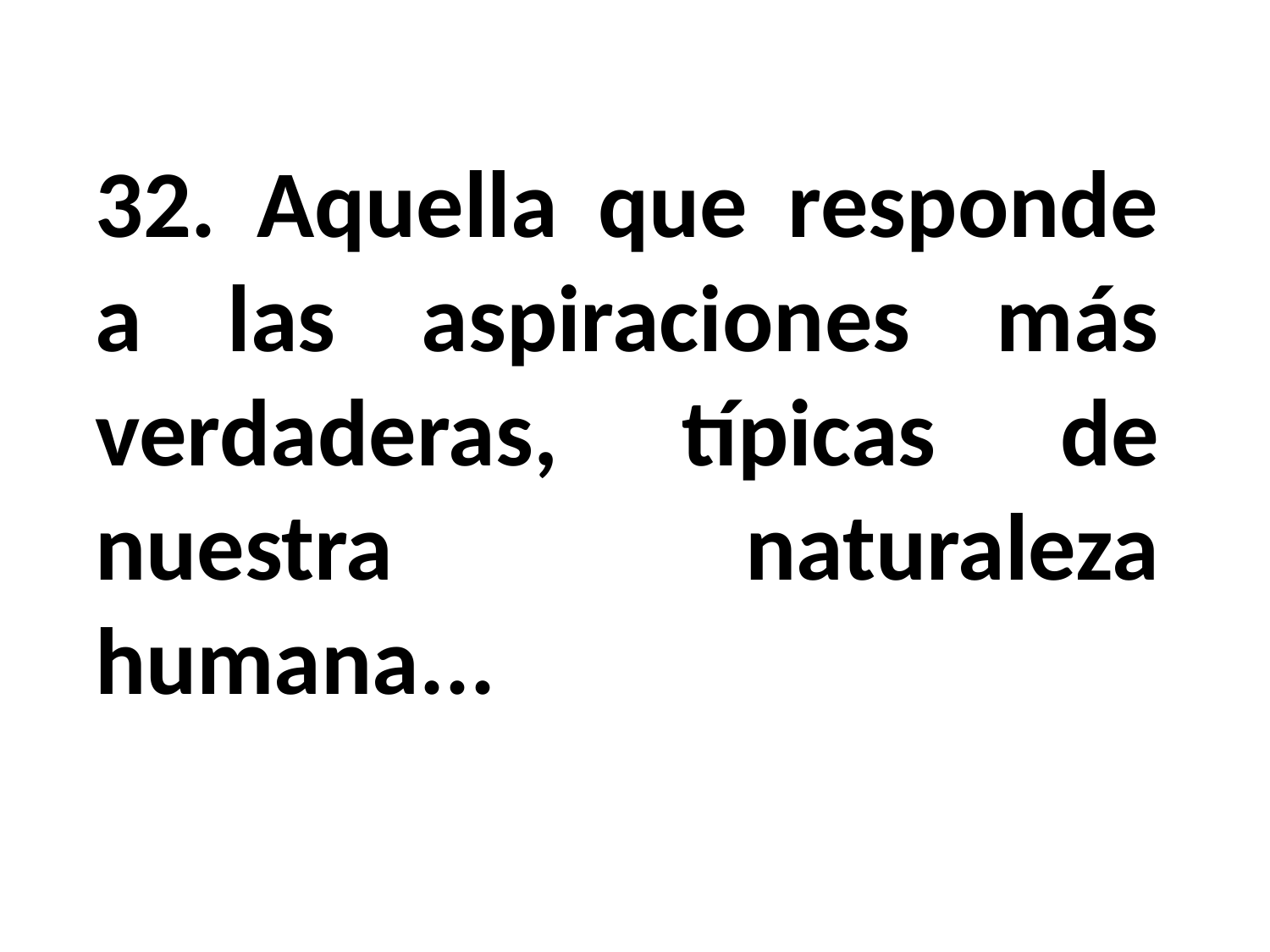

32. Aquella que responde a las aspiraciones más verdaderas, típicas de nuestra naturaleza humana...